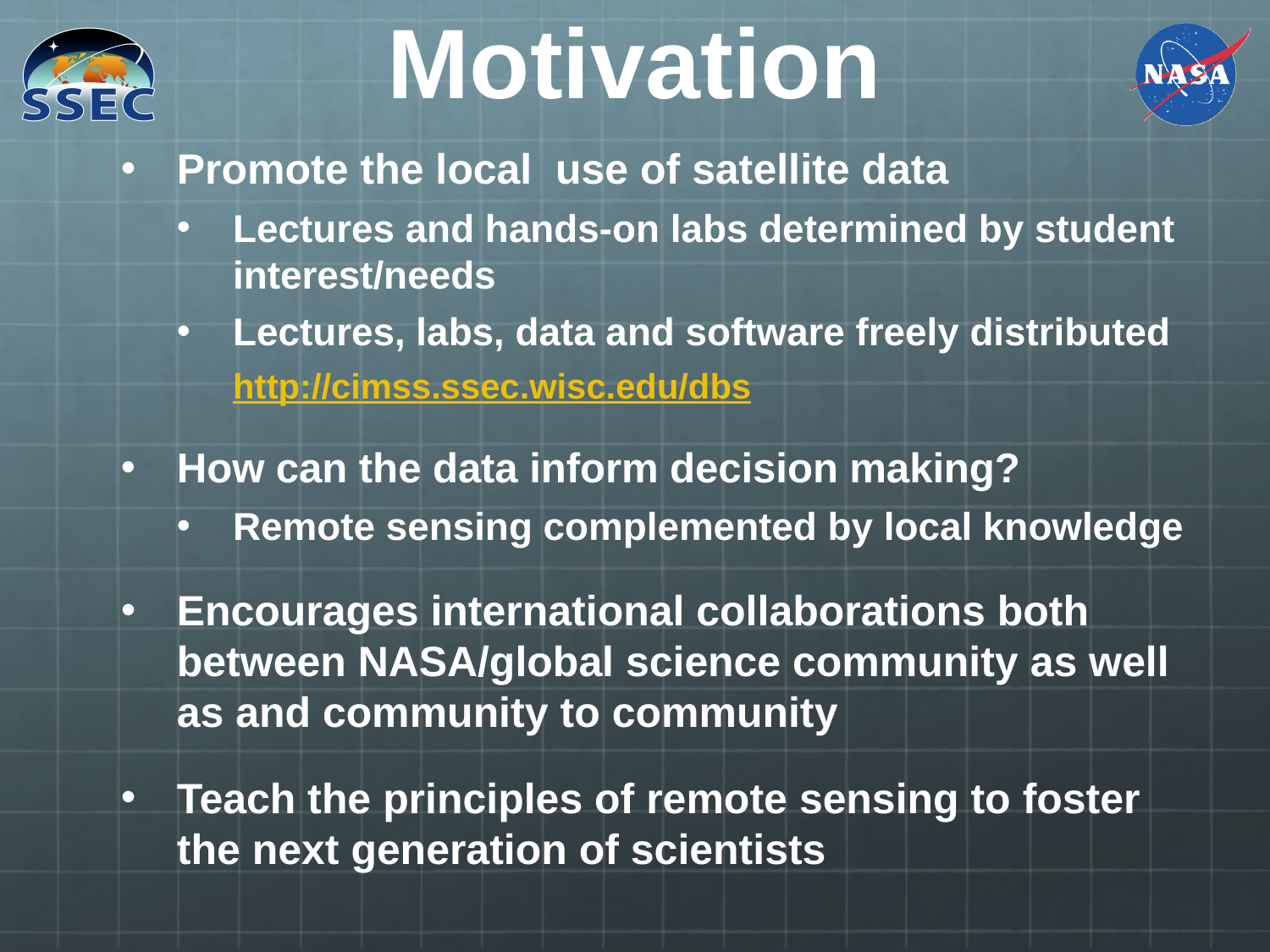

# Motivation
Promote the local  use of satellite data
Lectures and hands-on labs determined by student interest/needs
Lectures, labs, data and software freely distributed
http://cimss.ssec.wisc.edu/dbs
How can the data inform decision making?
Remote sensing complemented by local knowledge
Encourages international collaborations both between NASA/global science community as well as and community to community
Teach the principles of remote sensing to foster the next generation of scientists